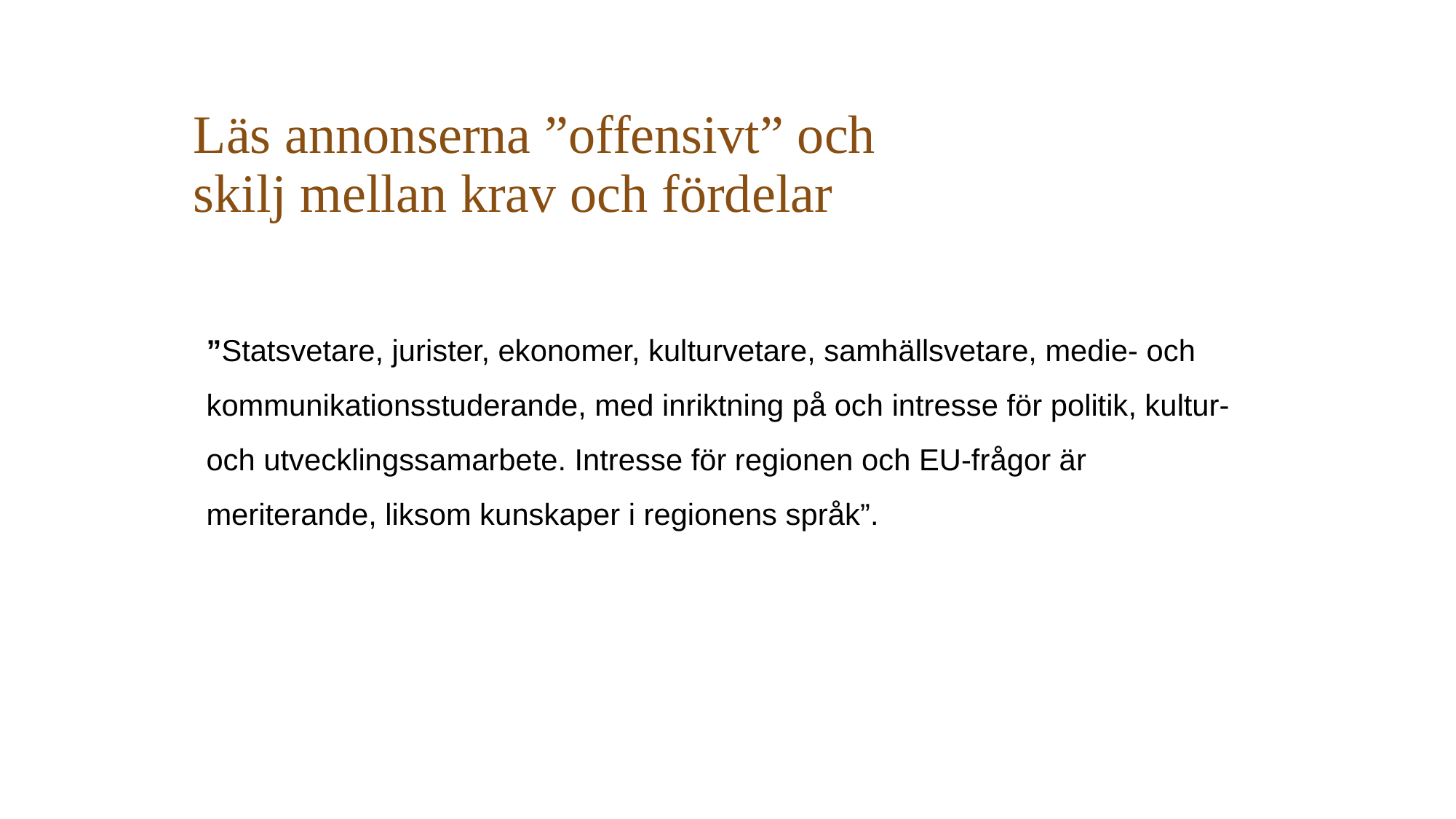

# Läs annonserna ”offensivt” och skilj mellan krav och fördelar

”Statsvetare, jurister, ekonomer, kulturvetare, samhällsvetare, medie- och kommunikationsstuderande, med inriktning på och intresse för politik, kultur- och utvecklingssamarbete. Intresse för regionen och EU-frågor är meriterande, liksom kunskaper i regionens språk”.